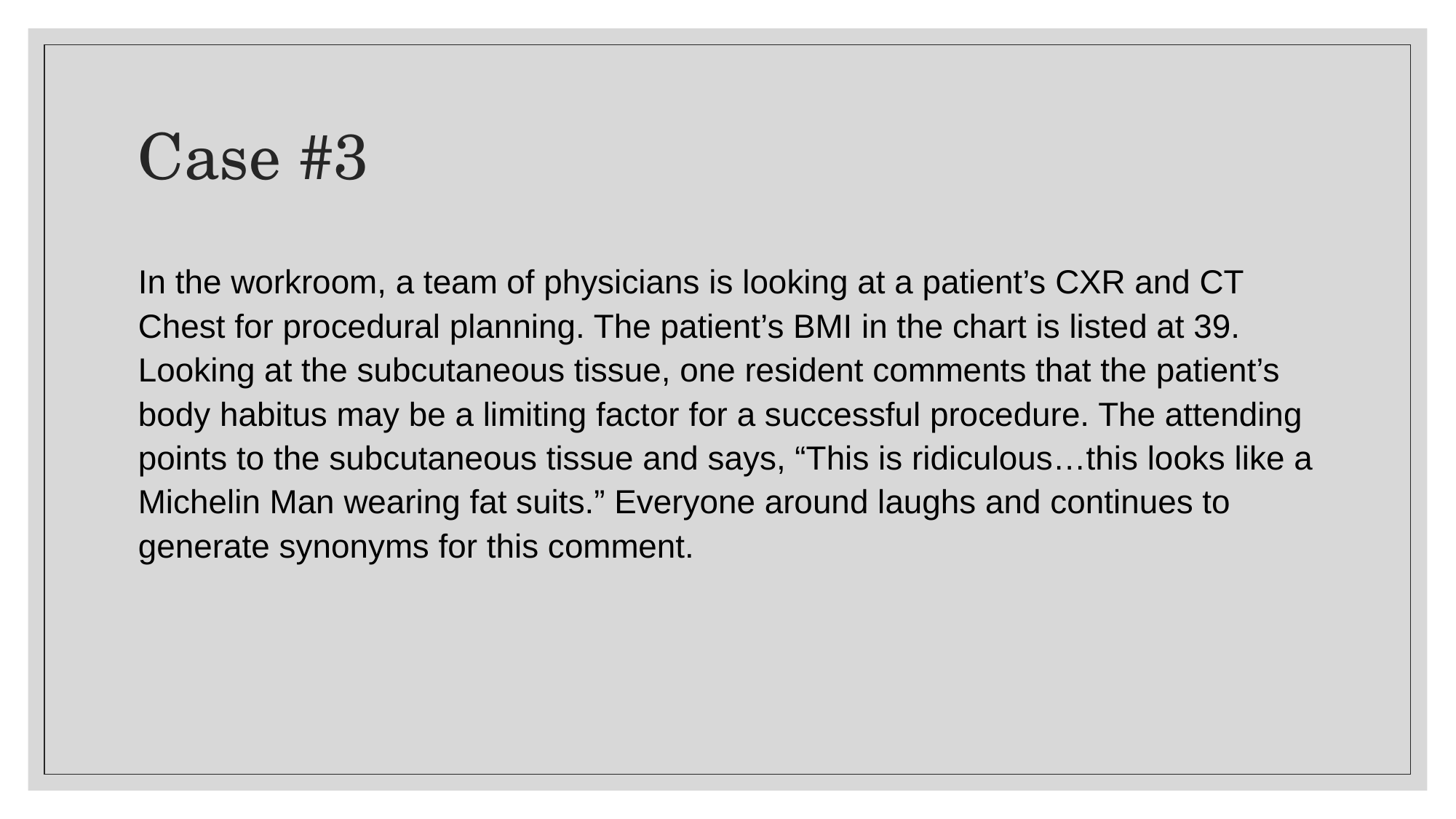

# Case #3
In the workroom, a team of physicians is looking at a patient’s CXR and CT Chest for procedural planning. The patient’s BMI in the chart is listed at 39. Looking at the subcutaneous tissue, one resident comments that the patient’s body habitus may be a limiting factor for a successful procedure. The attending points to the subcutaneous tissue and says, “This is ridiculous…this looks like a Michelin Man wearing fat suits.” Everyone around laughs and continues to generate synonyms for this comment.